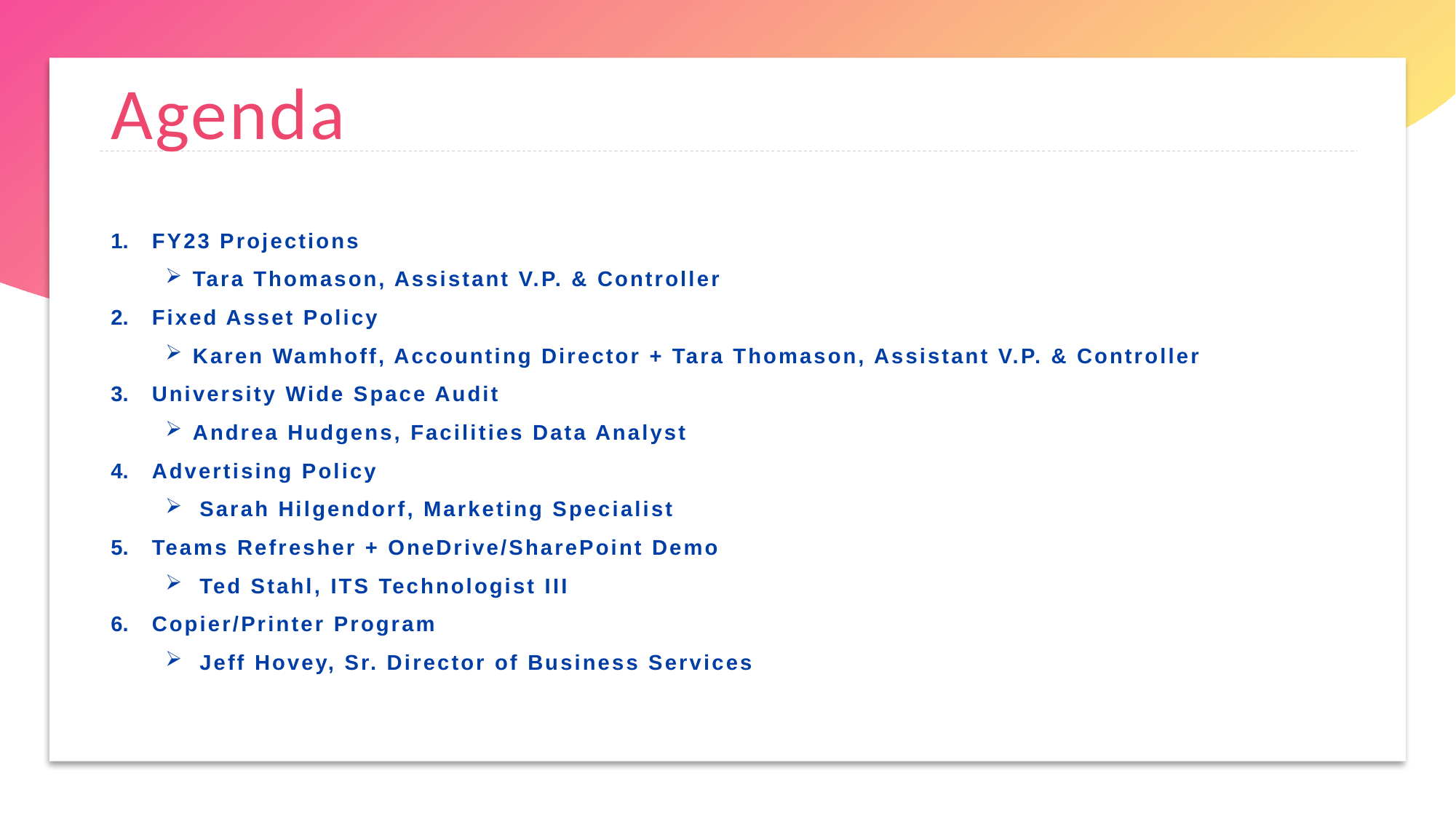

# Agenda
FY23 Projections
Tara Thomason, Assistant V.P. & Controller
Fixed Asset Policy
Karen Wamhoff, Accounting Director + Tara Thomason, Assistant V.P. & Controller
University Wide Space Audit
Andrea Hudgens, Facilities Data Analyst
Advertising Policy
Sarah Hilgendorf, Marketing Specialist
Teams Refresher + OneDrive/SharePoint Demo
Ted Stahl, ITS Technologist III
Copier/Printer Program
Jeff Hovey, Sr. Director of Business Services